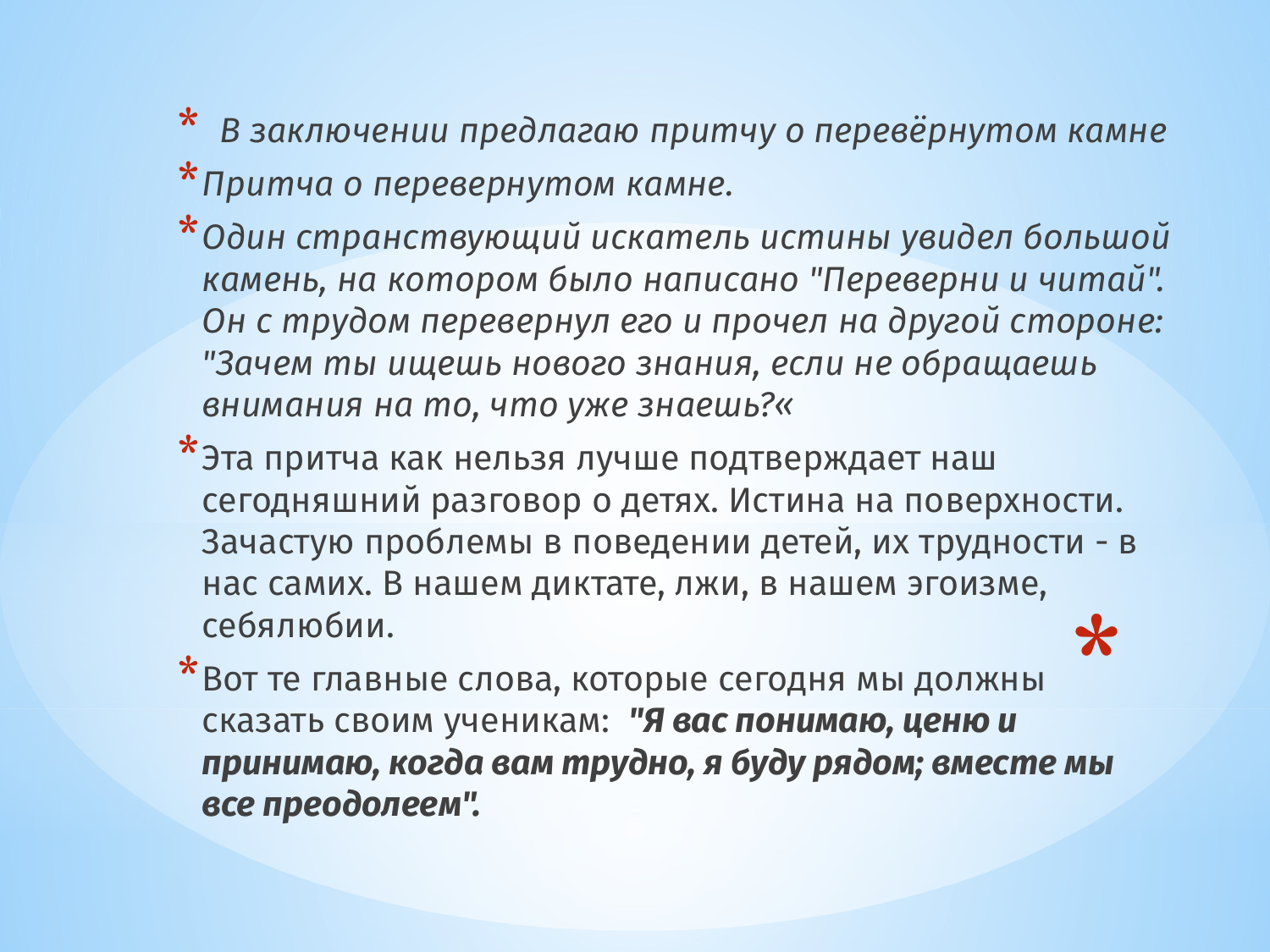

В заключении предлагаю притчу о перевёрнутом камне
Притча о перевернутом камне.
Один странствующий искатель истины увидел большой камень, на котором было написано "Переверни и читай". Он с трудом перевернул его и прочел на другой стороне: "Зачем ты ищешь нового знания, если не обращаешь внимания на то, что уже знаешь?«
Эта притча как нельзя лучше подтверждает наш сегодняшний разговор о детях. Истина на поверхности. Зачастую проблемы в поведении детей, их трудности - в нас самих. В нашем диктате, лжи, в нашем эгоизме, себялюбии.
Вот те главные слова, которые сегодня мы должны сказать своим ученикам:  "Я вас понимаю, ценю и принимаю, когда вам трудно, я буду рядом; вместе мы все преодолеем".

#